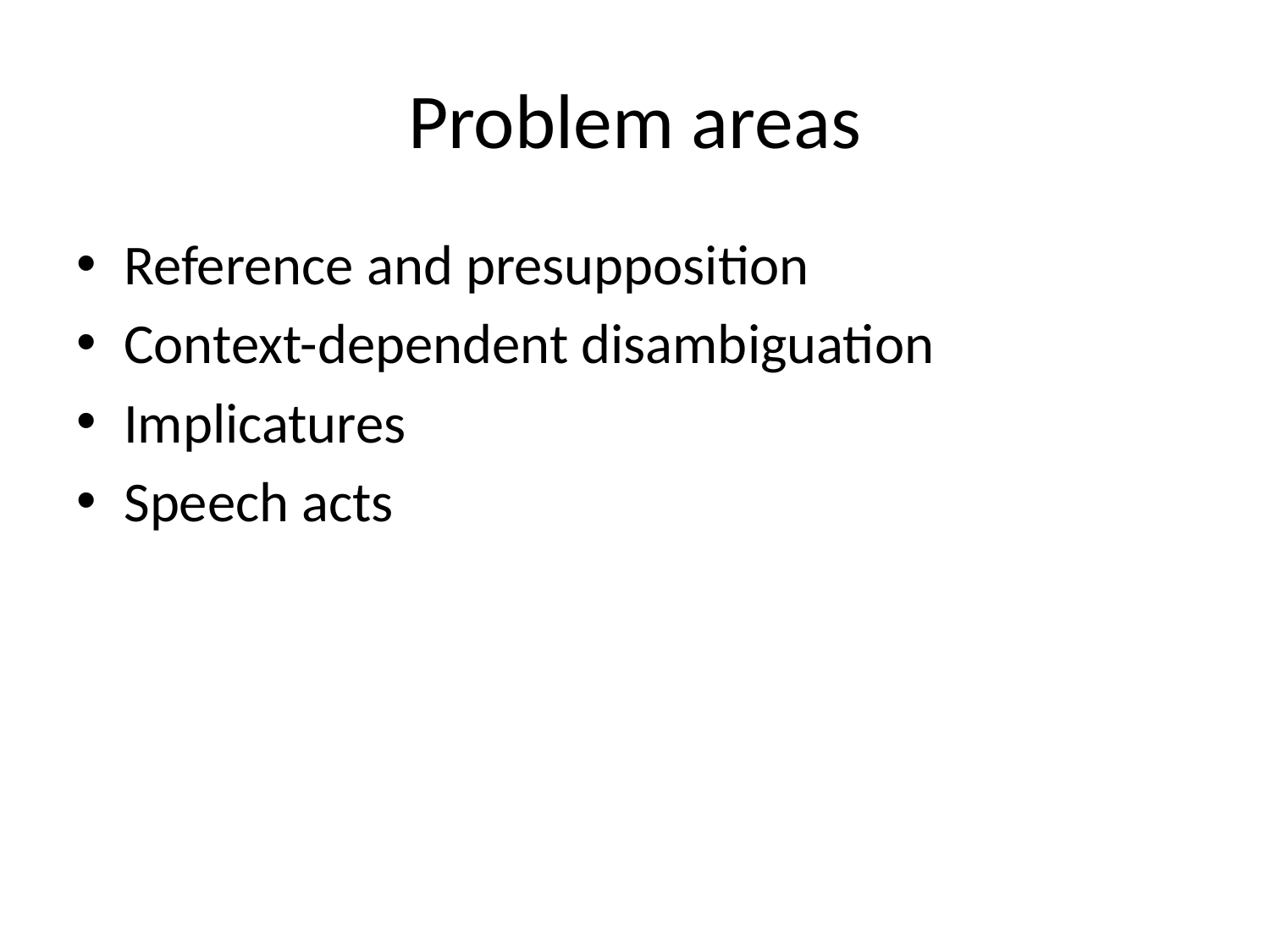

# Problem areas
Reference and presupposition
Context-dependent disambiguation
Implicatures
Speech acts